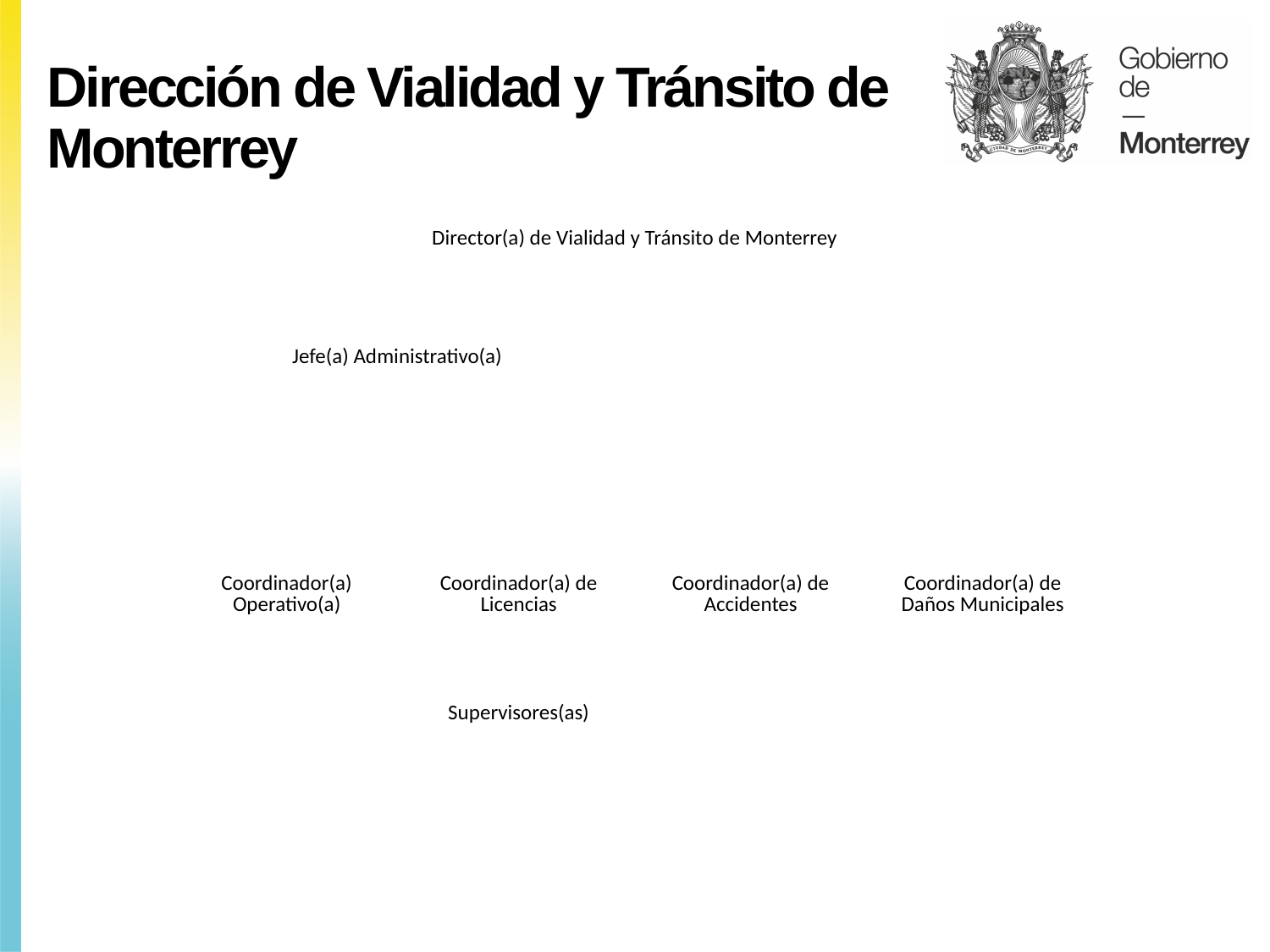

Dirección de Vialidad y Tránsito de Monterrey
Coordinador(a) Operativo(a)
Coordinador(a) de Licencias
Jefe(a) Administrativo(a)
Director(a) de Vialidad y Tránsito de Monterrey
Coordinador(a) de
Accidentes
Supervisores(as)
Coordinador(a) de Daños Municipales